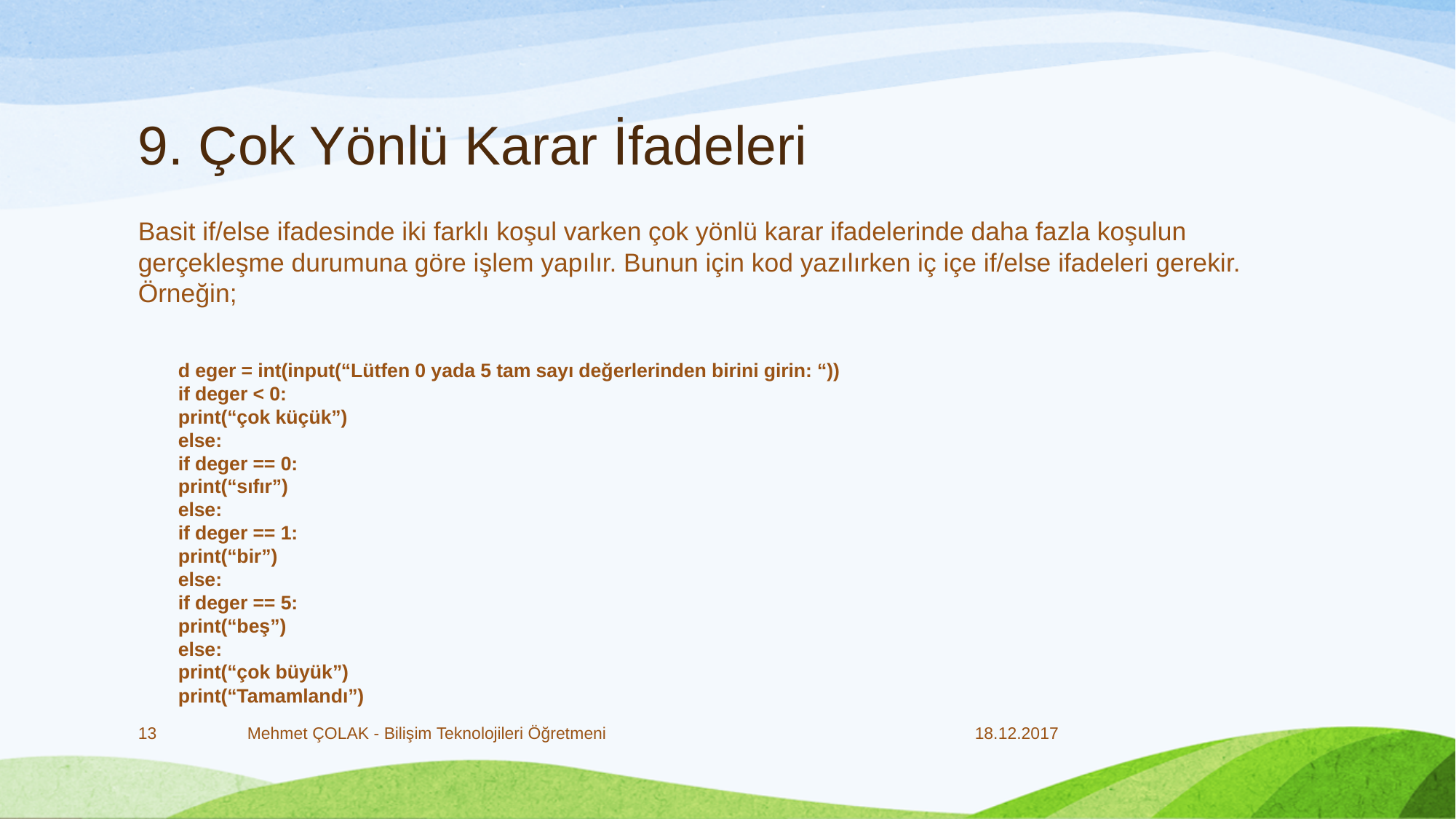

# 9. Çok Yönlü Karar İfadeleri
Basit if/else ifadesinde iki farklı koşul varken çok yönlü karar ifadelerinde daha fazla koşulun gerçekleşme durumuna göre işlem yapılır. Bunun için kod yazılırken iç içe if/else ifadeleri gerekir. Örneğin;

d eger = int(input(“Lütfen 0 yada 5 tam sayı değerlerinden birini girin: “))
if deger < 0:
print(“çok küçük”)
else:
if deger == 0:
print(“sıfır”)
else:
if deger == 1:
print(“bir”)
else:
if deger == 5:
print(“beş”)
else:
print(“çok büyük”)
print(“Tamamlandı”)
13
Mehmet ÇOLAK - Bilişim Teknolojileri Öğretmeni
18.12.2017